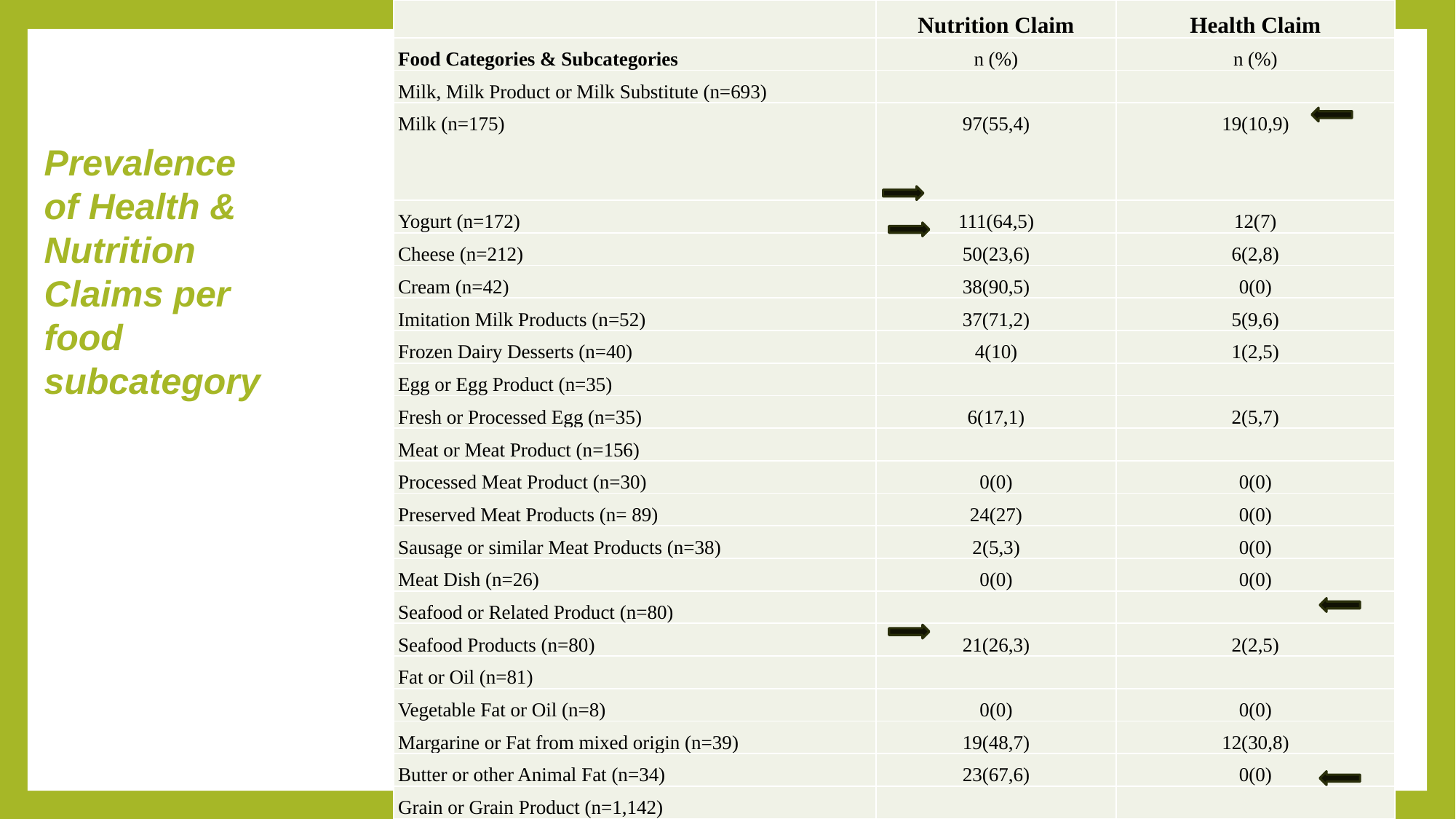

|  | Nutrition Claim | Health Claim |
| --- | --- | --- |
| Food Categories & Subcategories | n (%) | n (%) |
| Milk, Milk Product or Milk Substitute (n=693) |  |  |
| Milk (n=175) | 97(55,4) | 19(10,9) |
| Yogurt (n=172) | 111(64,5) | 12(7) |
| Cheese (n=212) | 50(23,6) | 6(2,8) |
| Cream (n=42) | 38(90,5) | 0(0) |
| Imitation Milk Products (n=52) | 37(71,2) | 5(9,6) |
| Frozen Dairy Desserts (n=40) | 4(10) | 1(2,5) |
| Egg or Egg Product (n=35) |  |  |
| Fresh or Processed Egg (n=35) | 6(17,1) | 2(5,7) |
| Meat or Meat Product (n=156) |  |  |
| Processed Meat Product (n=30) | 0(0) | 0(0) |
| Preserved Meat Products (n= 89) | 24(27) | 0(0) |
| Sausage or similar Meat Products (n=38) | 2(5,3) | 0(0) |
| Meat Dish (n=26) | 0(0) | 0(0) |
| Seafood or Related Product (n=80) |  |  |
| Seafood Products (n=80) | 21(26,3) | 2(2,5) |
| Fat or Oil (n=81) |  |  |
| Vegetable Fat or Oil (n=8) | 0(0) | 0(0) |
| Margarine or Fat from mixed origin (n=39) | 19(48,7) | 12(30,8) |
| Butter or other Animal Fat (n=34) | 23(67,6) | 0(0) |
| Grain or Grain Product (n=1,142) |  |  |
| Cereal or similar Milling Product (n=50) | 1(2) | 0(0) |
| Rice or similar Grain (n=97) | 0(0) | 0(0) |
| Pasta or similar Product (n=203) | 27(13,3) | 3(1,5) |
| Breakfast Cereal (n=155) | 55(35,5) | 44(28,4) |

Prevalence of Health & Nutrition Claims per food subcategory